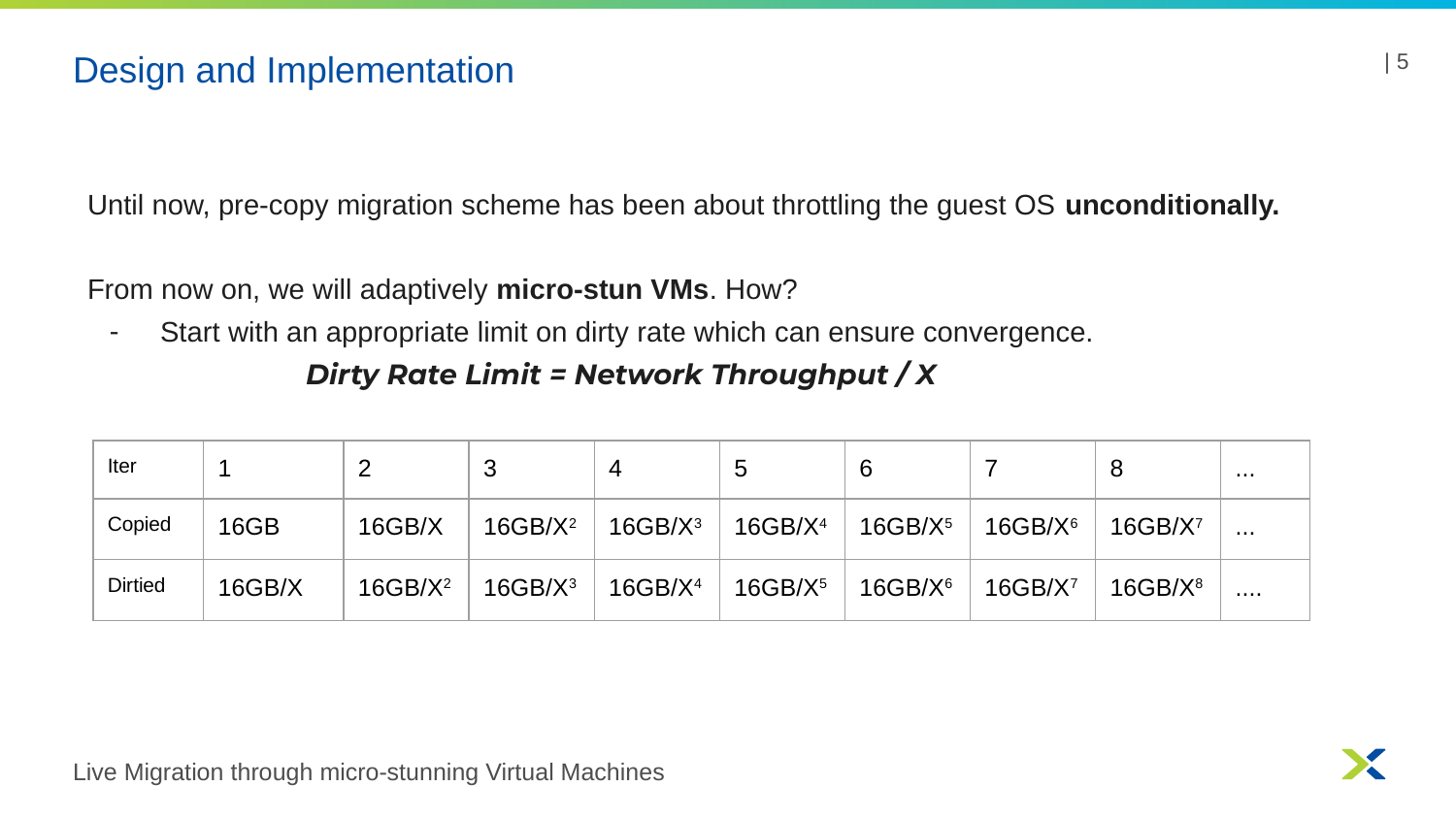

# Design and Implementation
| 5
Until now, pre-copy migration scheme has been about throttling the guest OS unconditionally.
From now on, we will adaptively micro-stun VMs. How?
Start with an appropriate limit on dirty rate which can ensure convergence.
Dirty Rate Limit = Network Throughput / X

| Iter | 1 | 2 | 3 | 4 | 5 | 6 | 7 | 8 | ... |
| --- | --- | --- | --- | --- | --- | --- | --- | --- | --- |
| Copied | 16GB | 16GB/X | 16GB/X2 | 16GB/X3 | 16GB/X4 | 16GB/X5 | 16GB/X6 | 16GB/X7 | ... |
| Dirtied | 16GB/X | 16GB/X2 | 16GB/X3 | 16GB/X4 | 16GB/X5 | 16GB/X6 | 16GB/X7 | 16GB/X8 | .... |
Live Migration through micro-stunning Virtual Machines